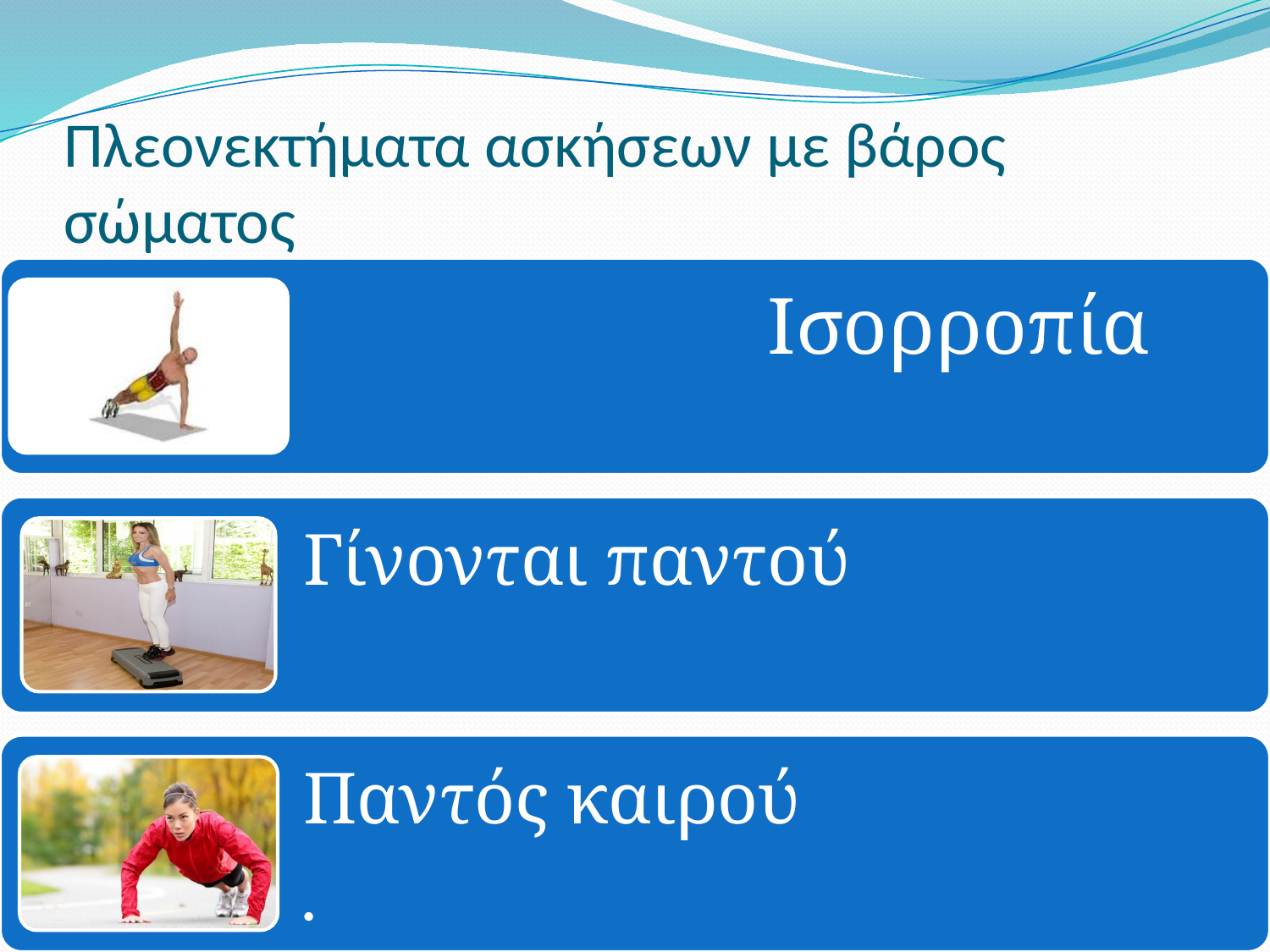

# Πλεονεκτήματα ασκήσεων με βάρος σώματος
                       Ισορροπία

Γίνονται παντού

Παντός καιρού